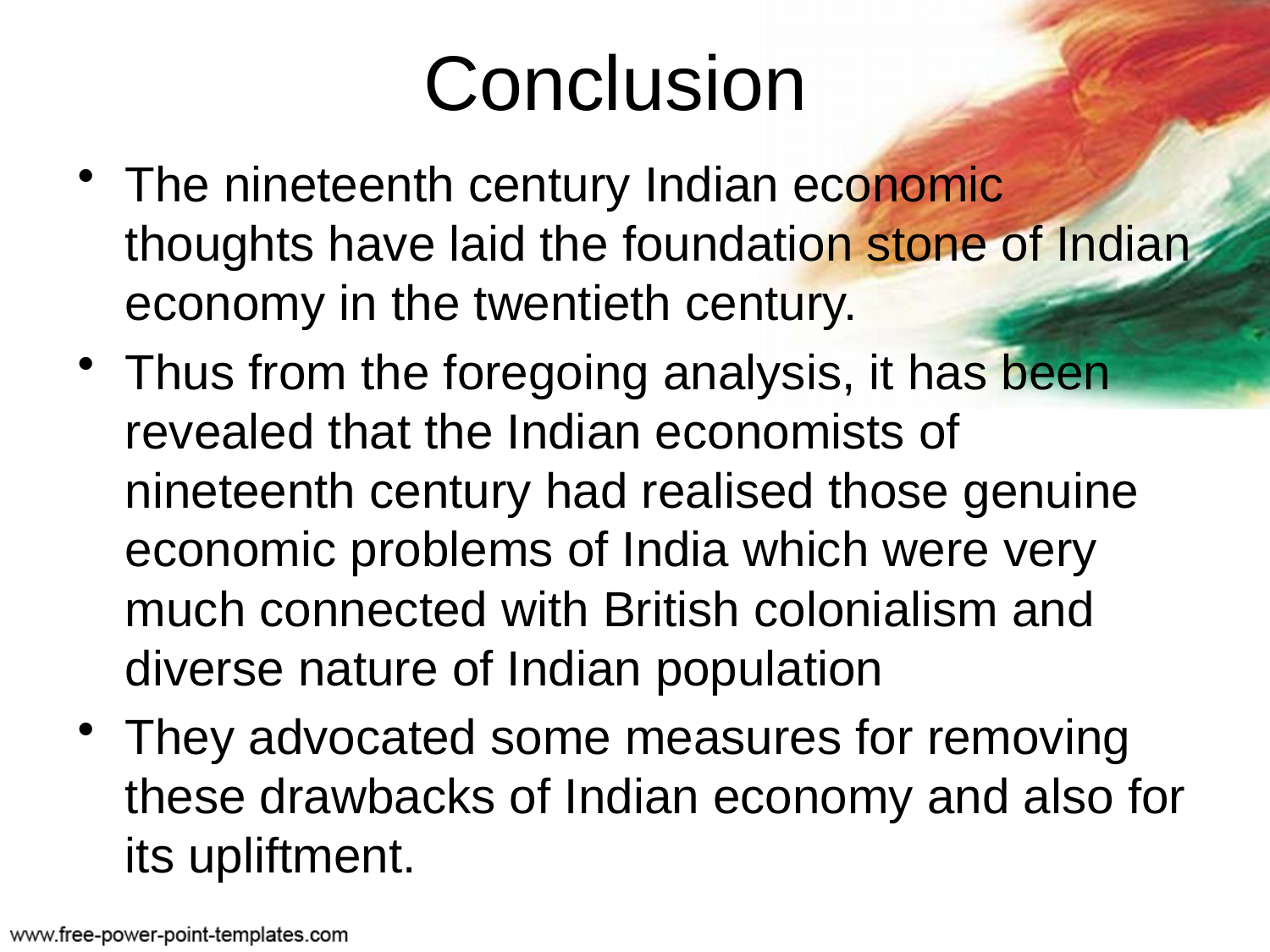

# Conclusion
The nineteenth century Indian economic thoughts have laid the foundation stone of Indian economy in the twentieth century.
Thus from the foregoing analysis, it has been revealed that the Indian economists of nineteenth century had realised those genuine economic problems of India which were very much connected with British colonialism and diverse nature of Indian population
They advocated some measures for removing these drawbacks of Indian economy and also for its upliftment.